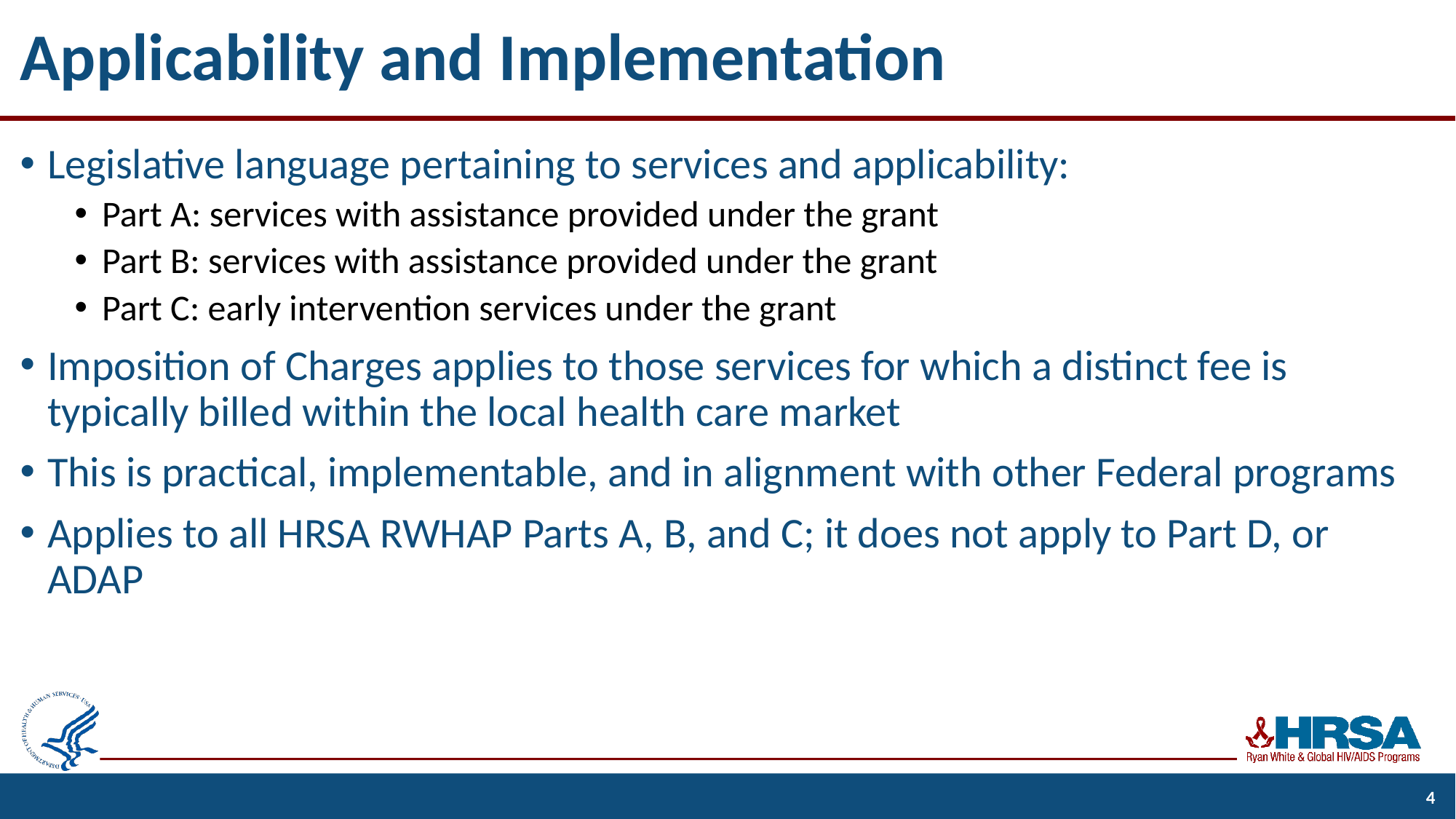

# Applicability and Implementation
Legislative language pertaining to services and applicability:
Part A: services with assistance provided under the grant
Part B: services with assistance provided under the grant
Part C: early intervention services under the grant
Imposition of Charges applies to those services for which a distinct fee is typically billed within the local health care market
This is practical, implementable, and in alignment with other Federal programs
Applies to all HRSA RWHAP Parts A, B, and C; it does not apply to Part D, or ADAP
4